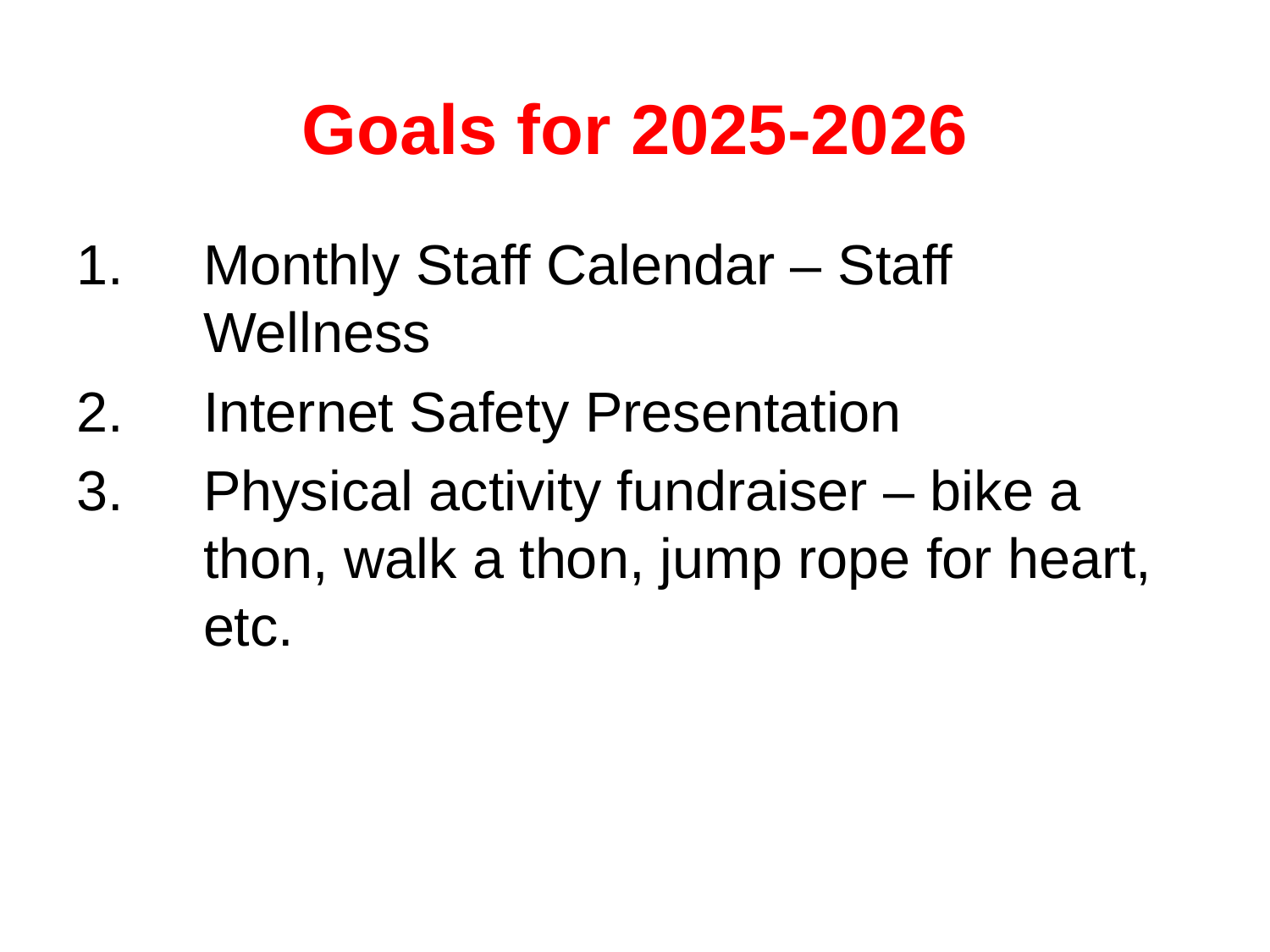

# Goals for 2025-2026
Monthly Staff Calendar – Staff Wellness
Internet Safety Presentation
Physical activity fundraiser – bike a thon, walk a thon, jump rope for heart, etc.